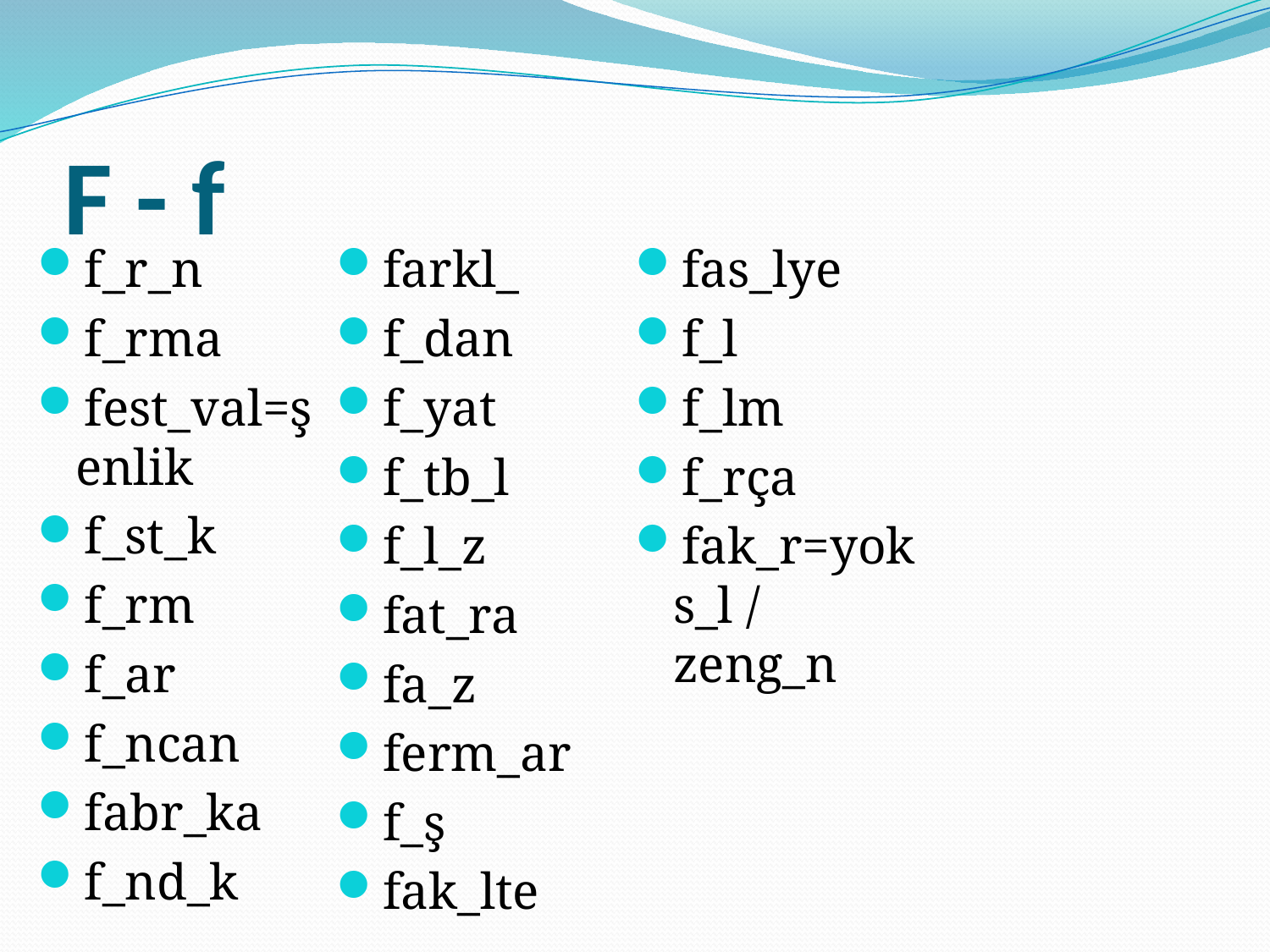

# F - f
f_r_n
f_rma
fest_val=şenlik
f_st_k
f_rm
f_ar
f_ncan
fabr_ka
f_nd_k
farkl_
f_dan
f_yat
f_tb_l
f_l_z
fat_ra
fa_z
ferm_ar
f_ş
fak_lte
fas_lye
f_l
f_lm
f_rça
fak_r=yoks_l / zeng_n